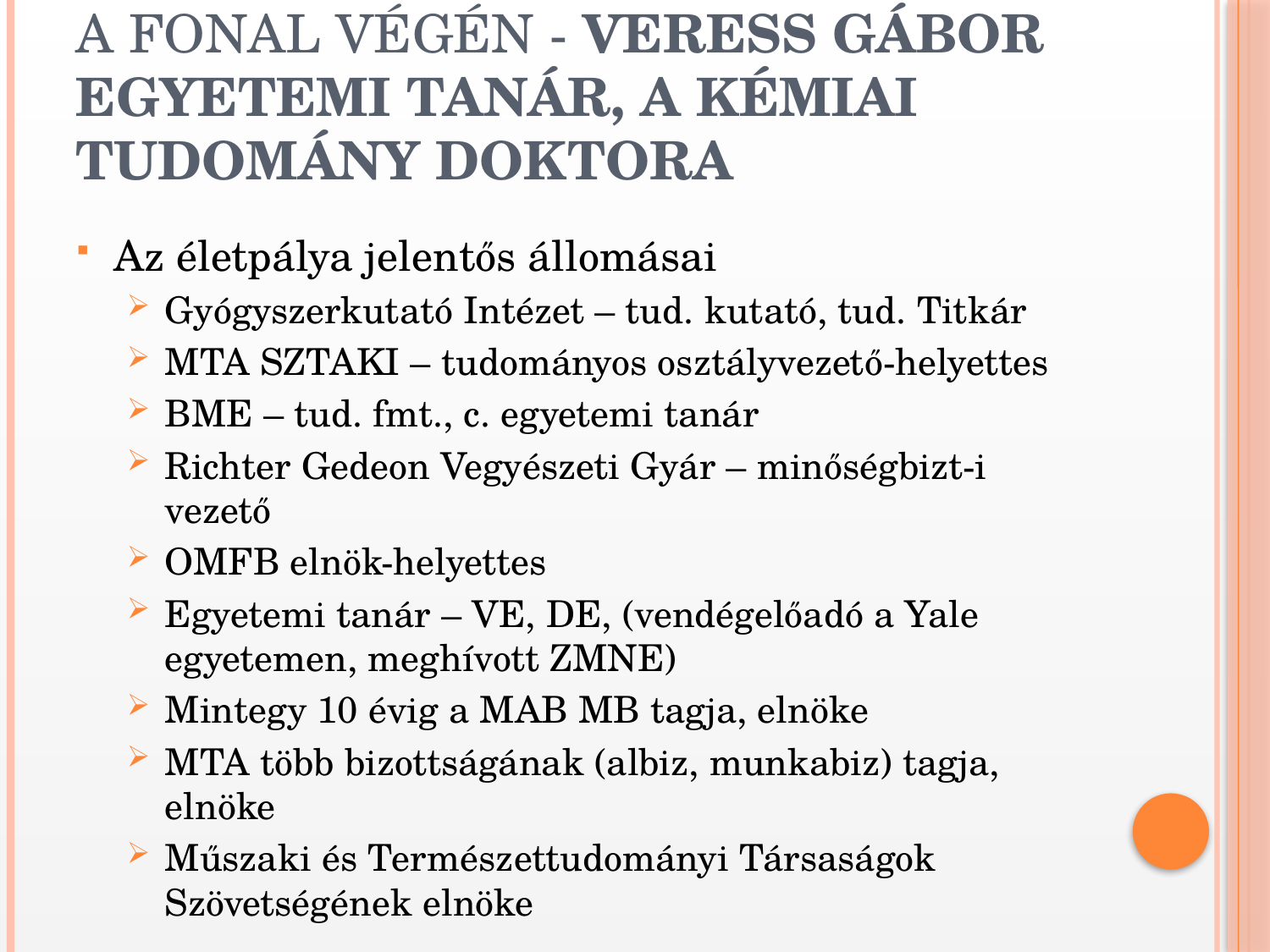

# A fonal végén - Veress Gábor egyetemi tanár, a kémiai tudomány doktora
Az életpálya jelentős állomásai
Gyógyszerkutató Intézet – tud. kutató, tud. Titkár
MTA SZTAKI – tudományos osztályvezető-helyettes
BME – tud. fmt., c. egyetemi tanár
Richter Gedeon Vegyészeti Gyár – minőségbizt-i vezető
OMFB elnök-helyettes
Egyetemi tanár – VE, DE, (vendégelőadó a Yale egyetemen, meghívott ZMNE)
Mintegy 10 évig a MAB MB tagja, elnöke
MTA több bizottságának (albiz, munkabiz) tagja, elnöke
Műszaki és Természettudományi Társaságok Szövetségének elnöke